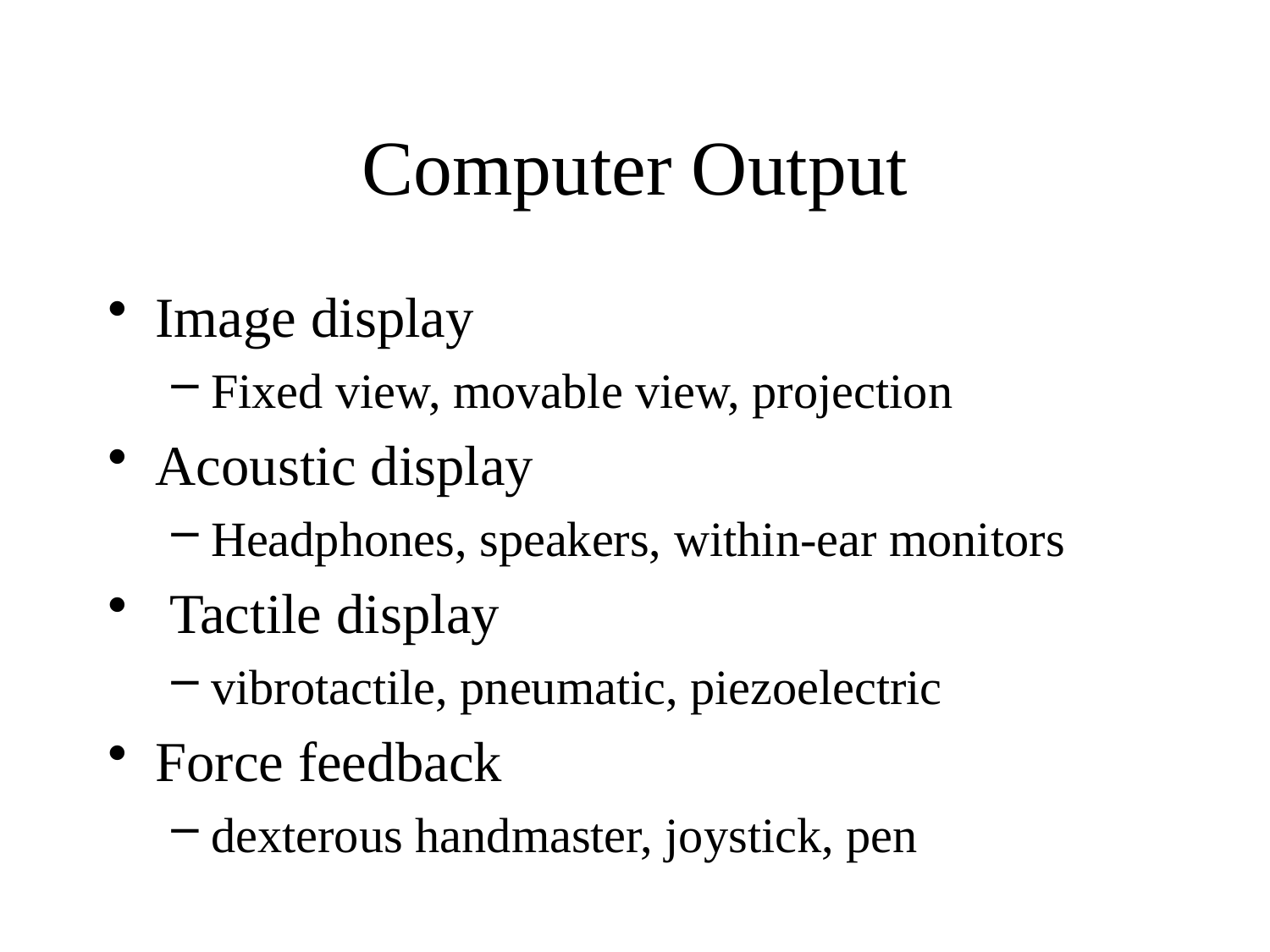

# Computer Output
Image display
Fixed view, movable view, projection
Acoustic display
Headphones, speakers, within-ear monitors
 Tactile display
vibrotactile, pneumatic, piezoelectric
Force feedback
dexterous handmaster, joystick, pen